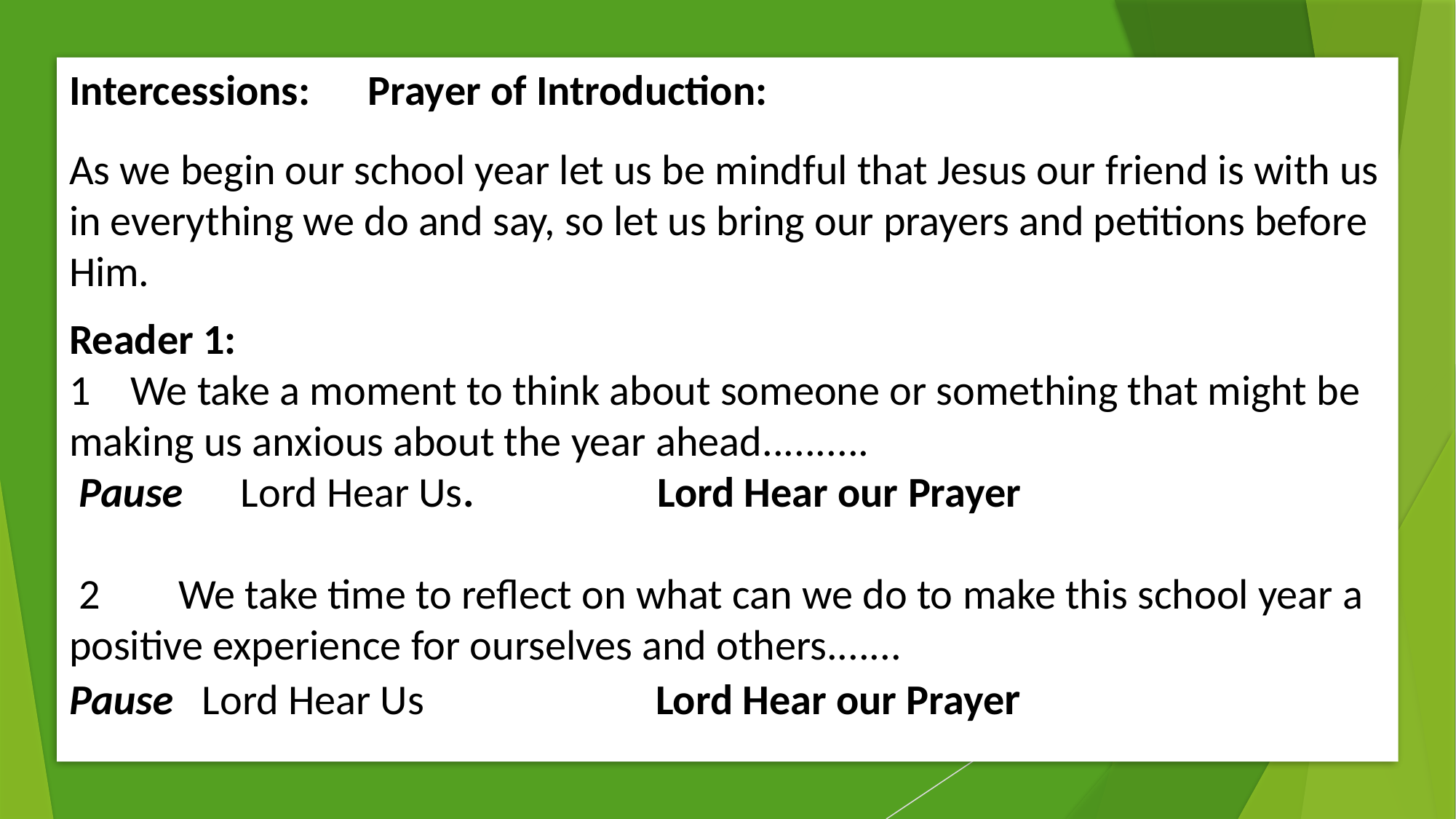

Intercessions:      Prayer of Introduction:
As we begin our school year let us be mindful that Jesus our friend is with us in everything we do and say, so let us bring our prayers and petitions before Him.
Reader 1:
We take a moment to think about someone or something that might be
making us anxious about the year ahead..........
 Pause      Lord Hear Us.                   Lord Hear our Prayer

 2	We take time to reflect on what can we do to make this school year a positive experience for ourselves and others.......
Pause   Lord Hear Us                        Lord Hear our Prayer